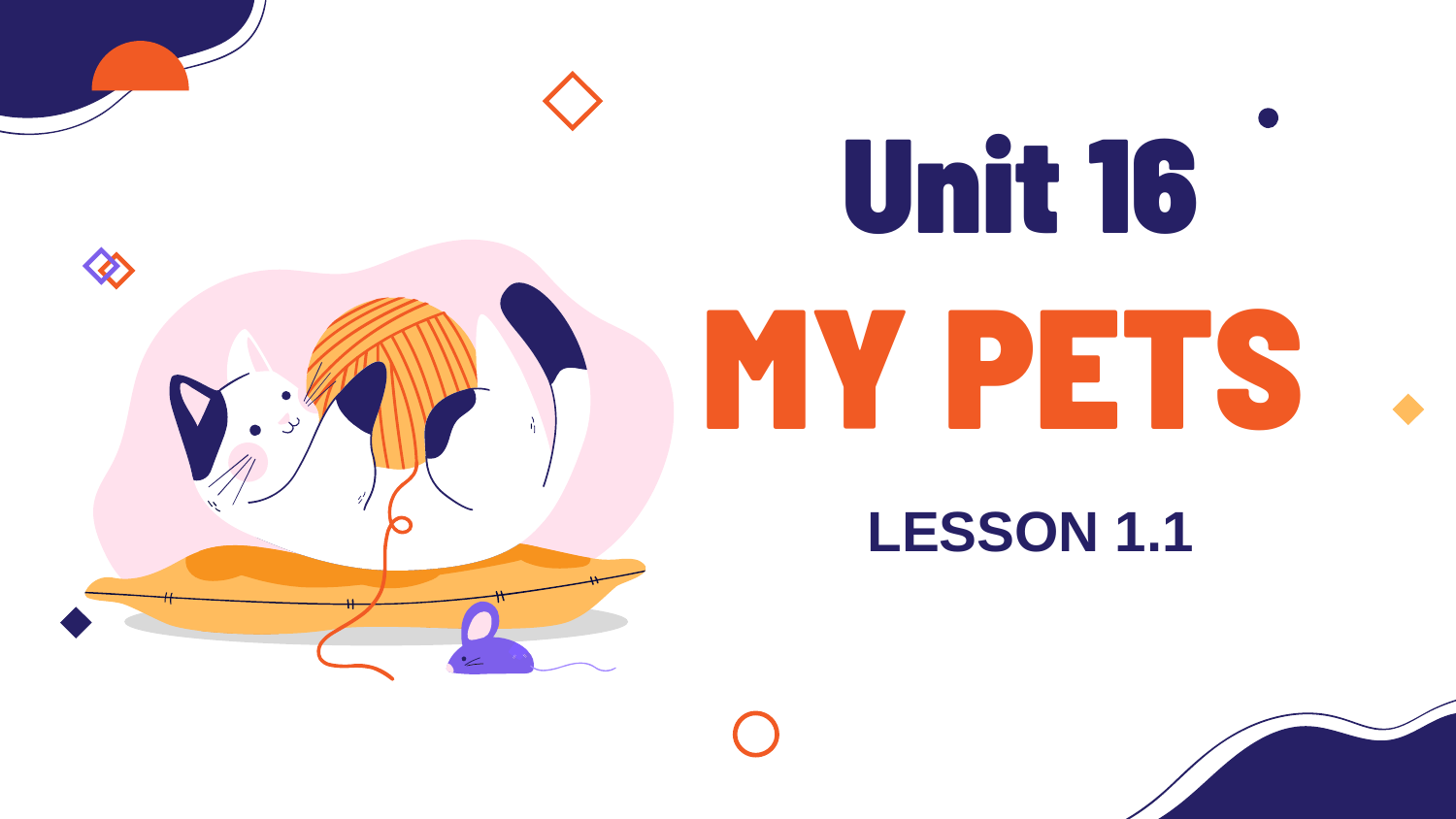

# Unit 16 MY PETS

LESSON 1.1